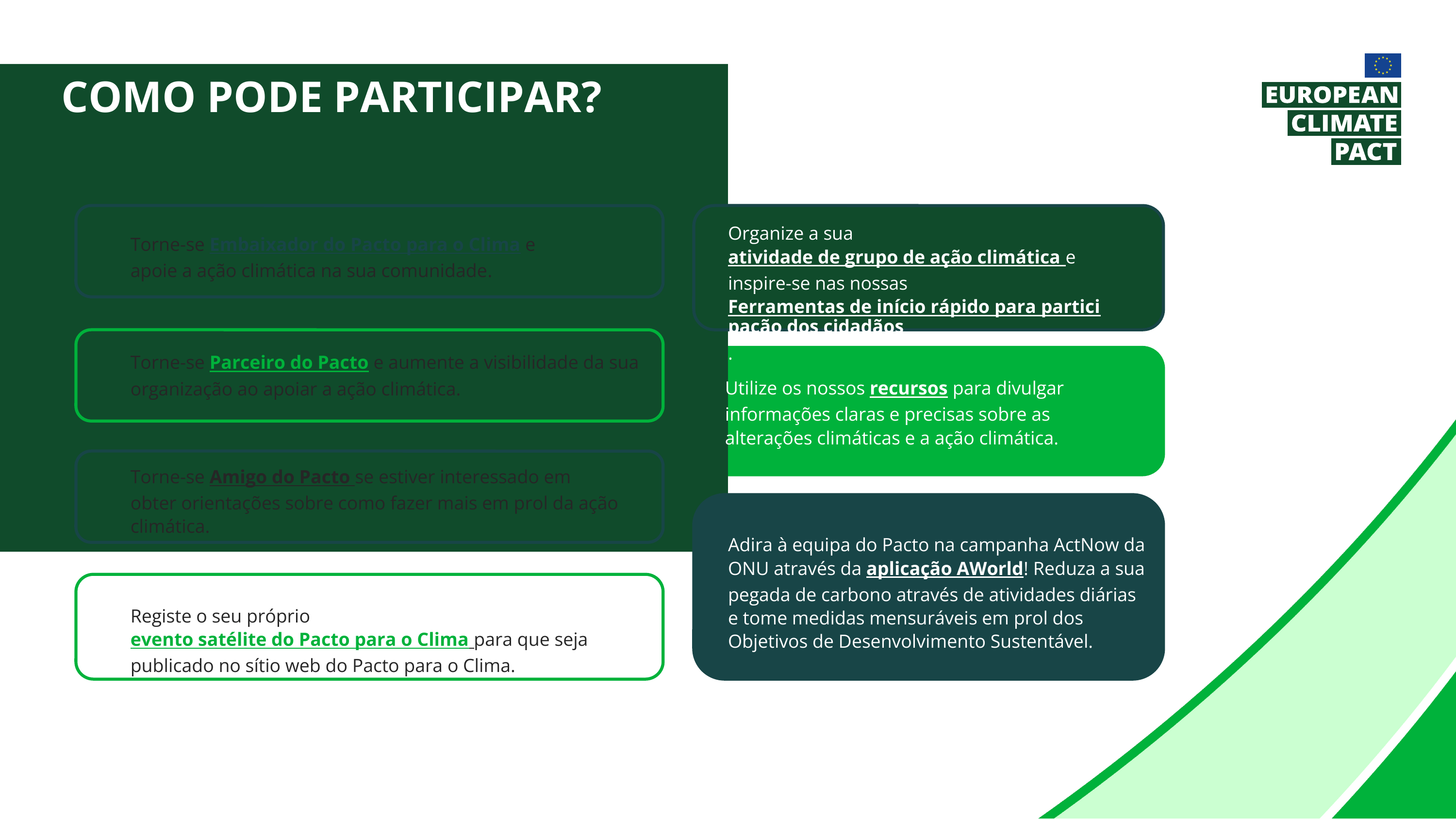

COMO PODE PARTICIPAR?

Organize a sua atividade de grupo de ação climática e inspire-se nas nossas Ferramentas de início rápido para participação dos cidadãos.
Torne-se Embaixador do Pacto para o Clima e
apoie a ação climática na sua comunidade.

Torne-se Parceiro do Pacto e aumente a visibilidade da sua organização ao apoiar a ação climática.
Utilize os nossos recursos para divulgar informações claras e precisas sobre as alterações climáticas e a ação climática.

Torne-se Amigo do Pacto se estiver interessado em
obter orientações sobre como fazer mais em prol da ação climática.

Adira à equipa do Pacto na campanha ActNow da ONU através da aplicação AWorld! Reduza a sua pegada de carbono através de atividades diárias e tome medidas mensuráveis em prol dos Objetivos de Desenvolvimento Sustentável.

Registe o seu próprio evento satélite do Pacto para o Clima para que seja publicado no sítio web do Pacto para o Clima.